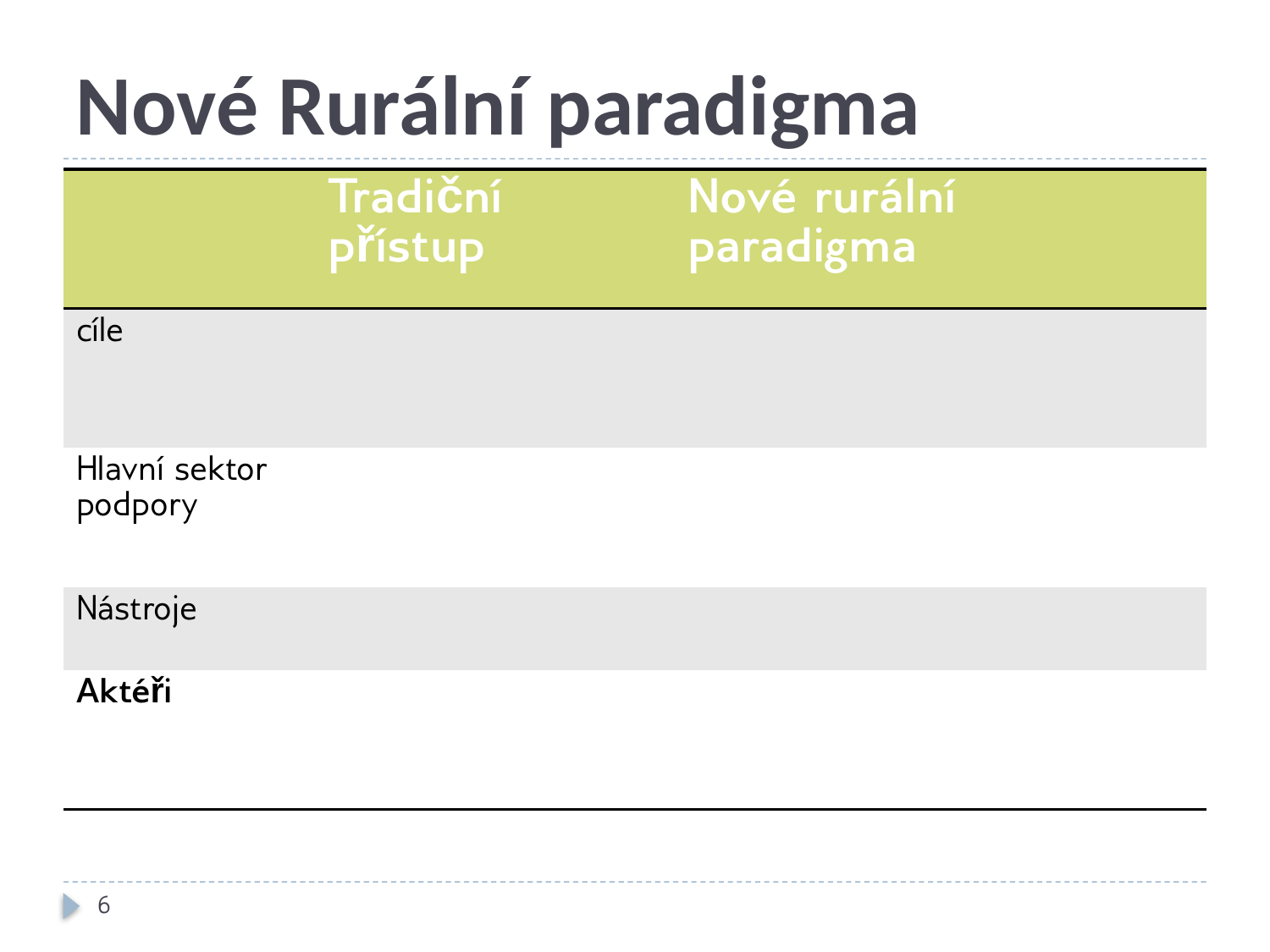

# Nové Rurální paradigma
|  | Tradiční přístup | Nové rurální paradigma |
| --- | --- | --- |
| cíle |  |  |
| Hlavní sektor podpory |  |  |
| Nástroje |  |  |
| Aktéři |  |  |
6